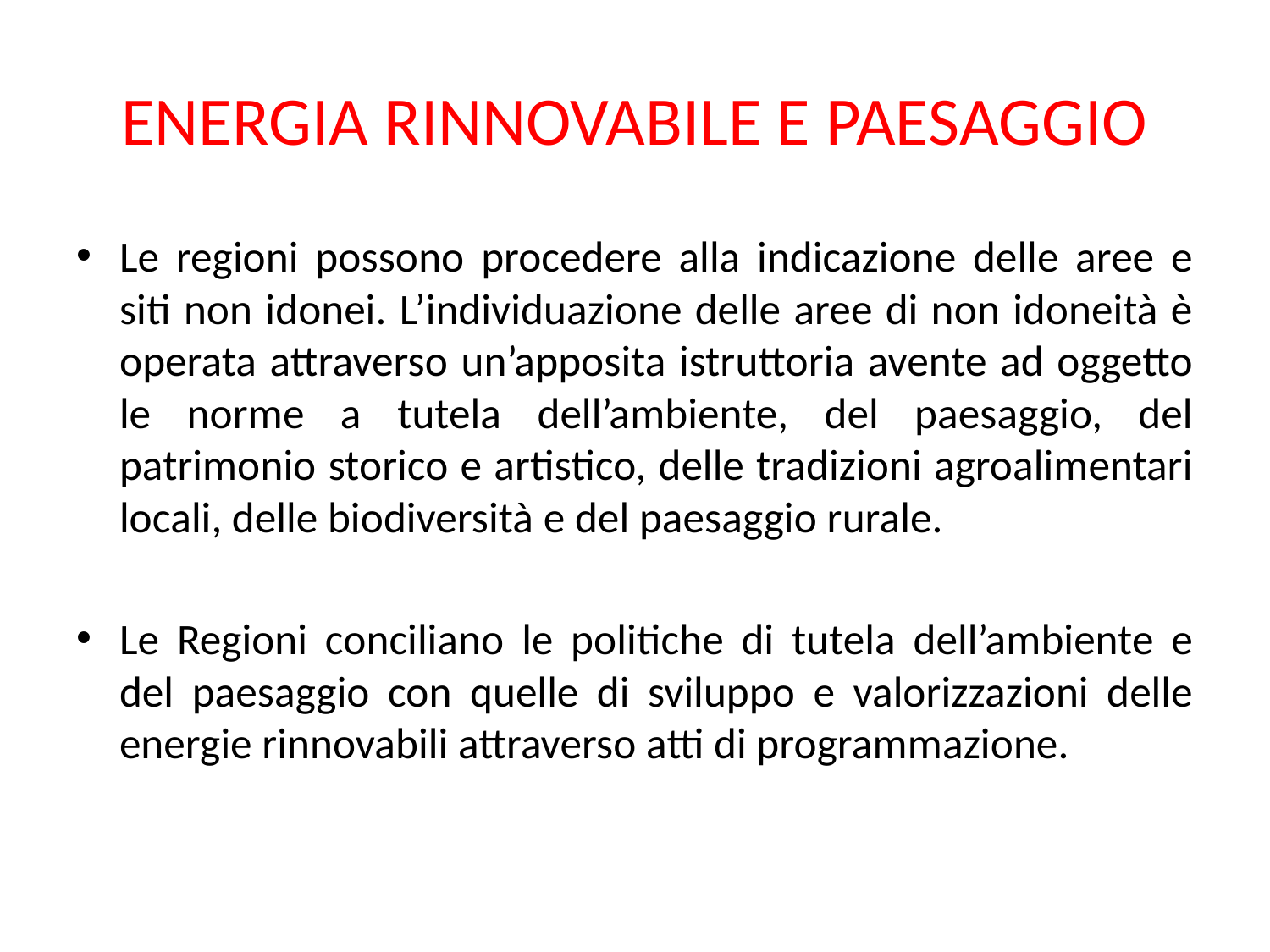

# ENERGIA RINNOVABILE E PAESAGGIO
Le regioni possono procedere alla indicazione delle aree e siti non idonei. L’individuazione delle aree di non idoneità è operata attraverso un’apposita istruttoria avente ad oggetto le norme a tutela dell’ambiente, del paesaggio, del patrimonio storico e artistico, delle tradizioni agroalimentari locali, delle biodiversità e del paesaggio rurale.

Le Regioni conciliano le politiche di tutela dell’ambiente e del paesaggio con quelle di sviluppo e valorizzazioni delle energie rinnovabili attraverso atti di programmazione.